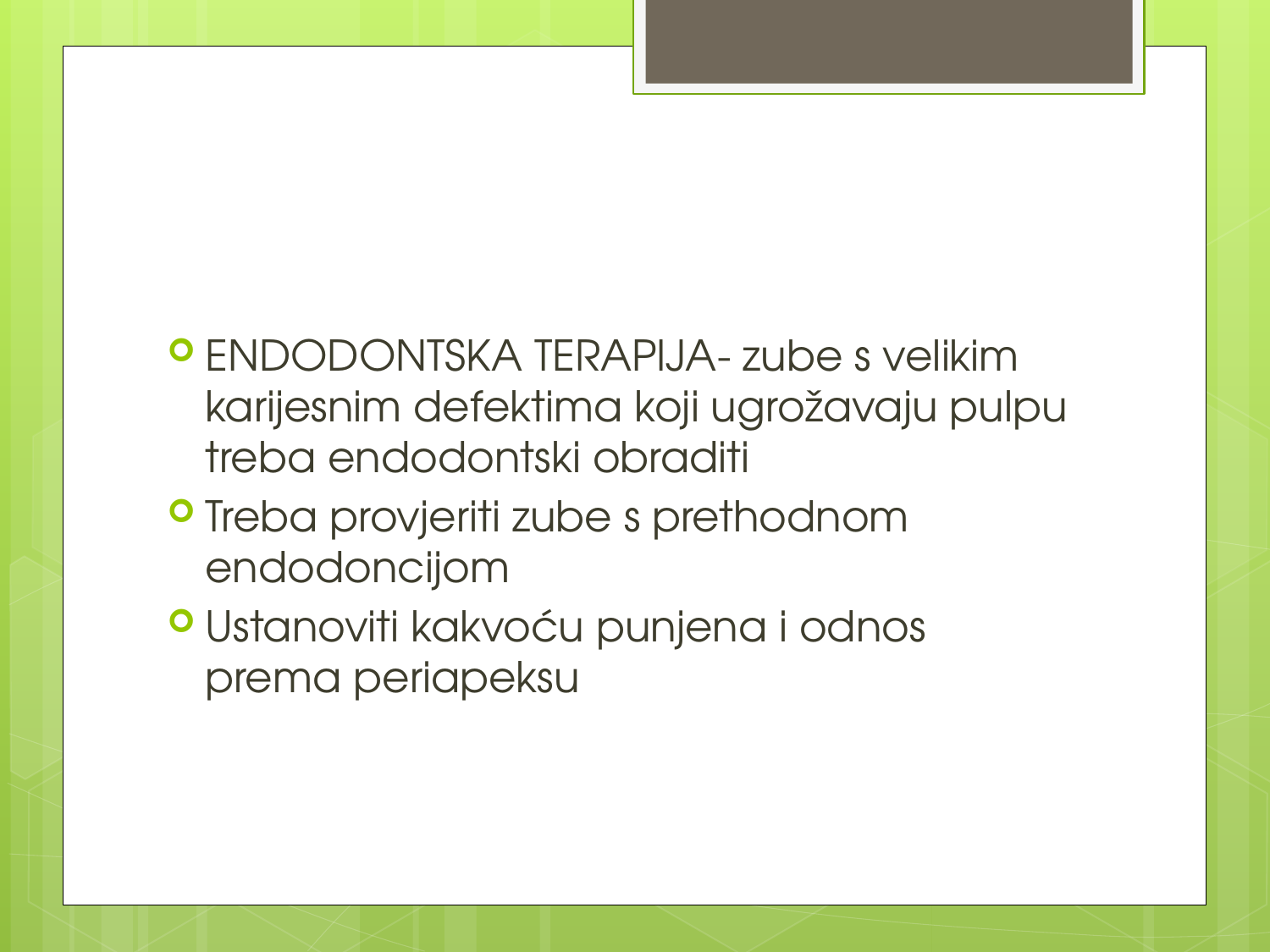

#
ENDODONTSKA TERAPIJA- zube s velikim karijesnim defektima koji ugrožavaju pulpu treba endodontski obraditi
Treba provjeriti zube s prethodnom endodoncijom
Ustanoviti kakvoću punjena i odnos prema periapeksu